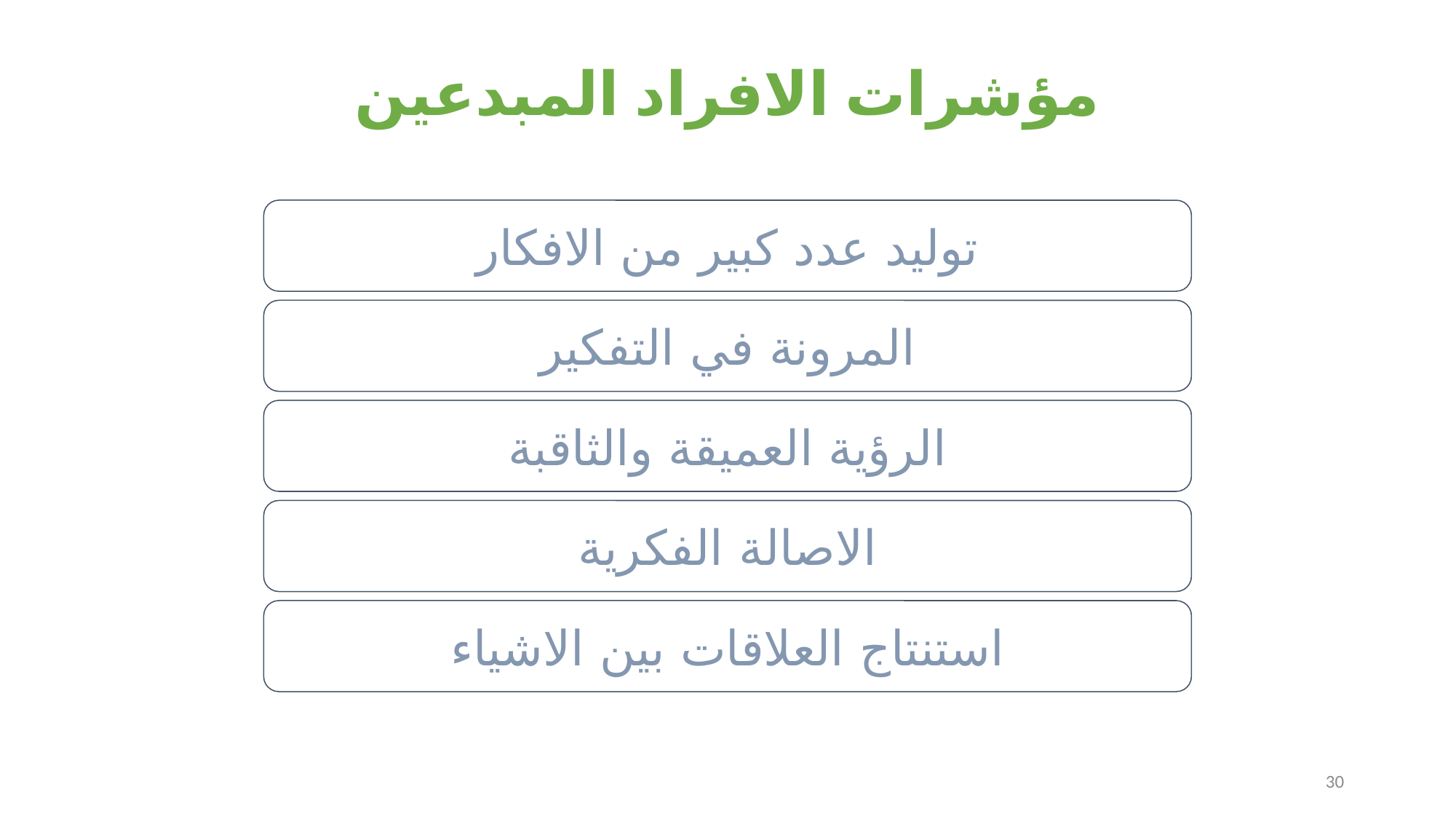

# مؤشرات الافراد المبدعين
توليد عدد كبير من الافكار
المرونة في التفكير
الرؤية العميقة والثاقبة
الاصالة الفكرية
استنتاج العلاقات بين الاشياء
30